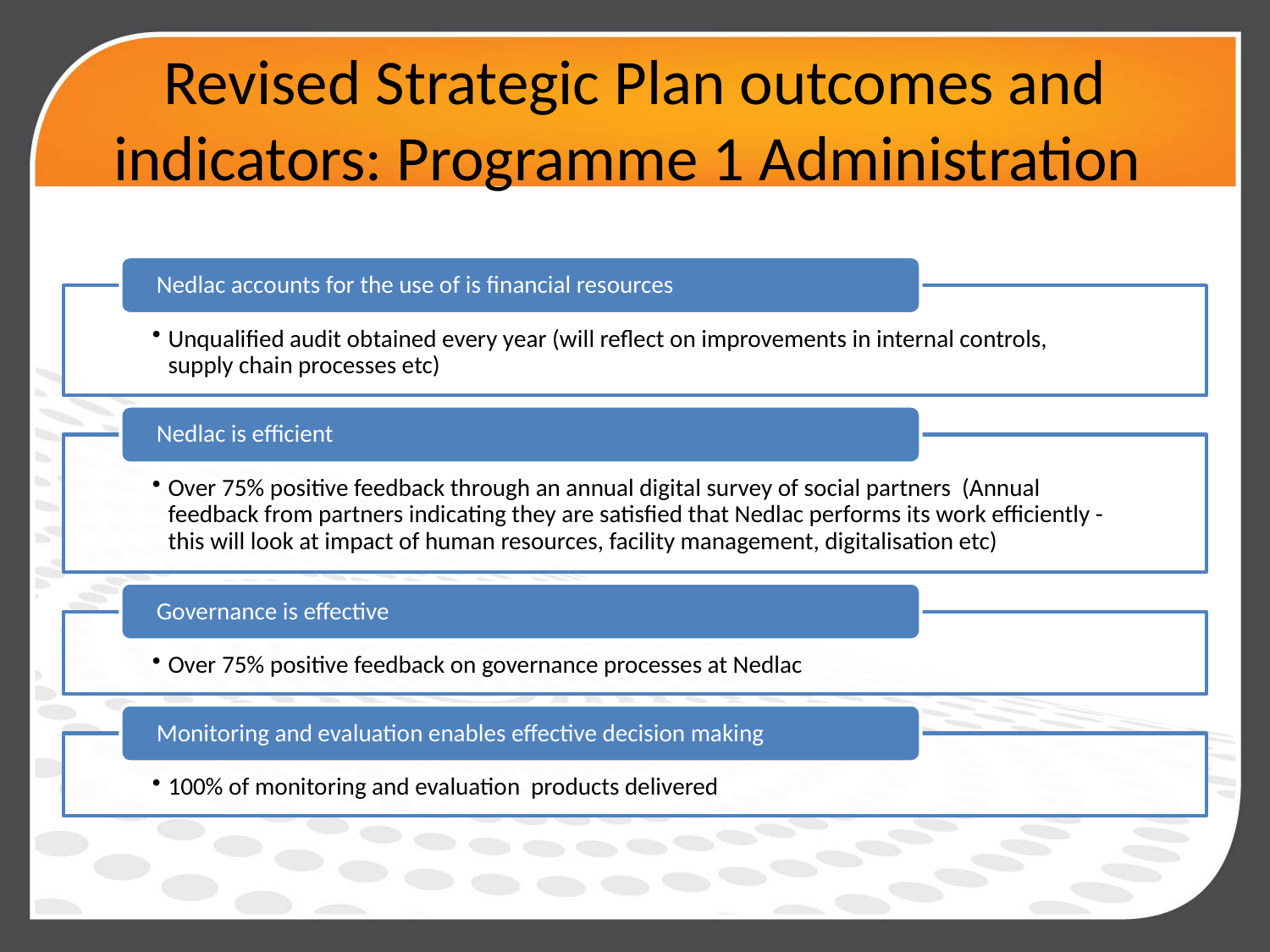

# Revised Strategic Plan outcomes and indicators: Programme 1 Administration
Unqualified audit obtained every year (will reflect on improvements in internal controls, supply chain processes etc)
Nedlac accounts for the use of is financial resources
Over 75% positive feedback through an annual digital survey of social partners  (Annual feedback from partners indicating they are satisfied that Nedlac performs its work efficiently - this will look at impact of human resources, facility management, digitalisation etc)
Nedlac is efficient
Over 75% positive feedback on governance processes at Nedlac
Governance is effective
100% of monitoring and evaluation  products delivered
Monitoring and evaluation enables effective decision making